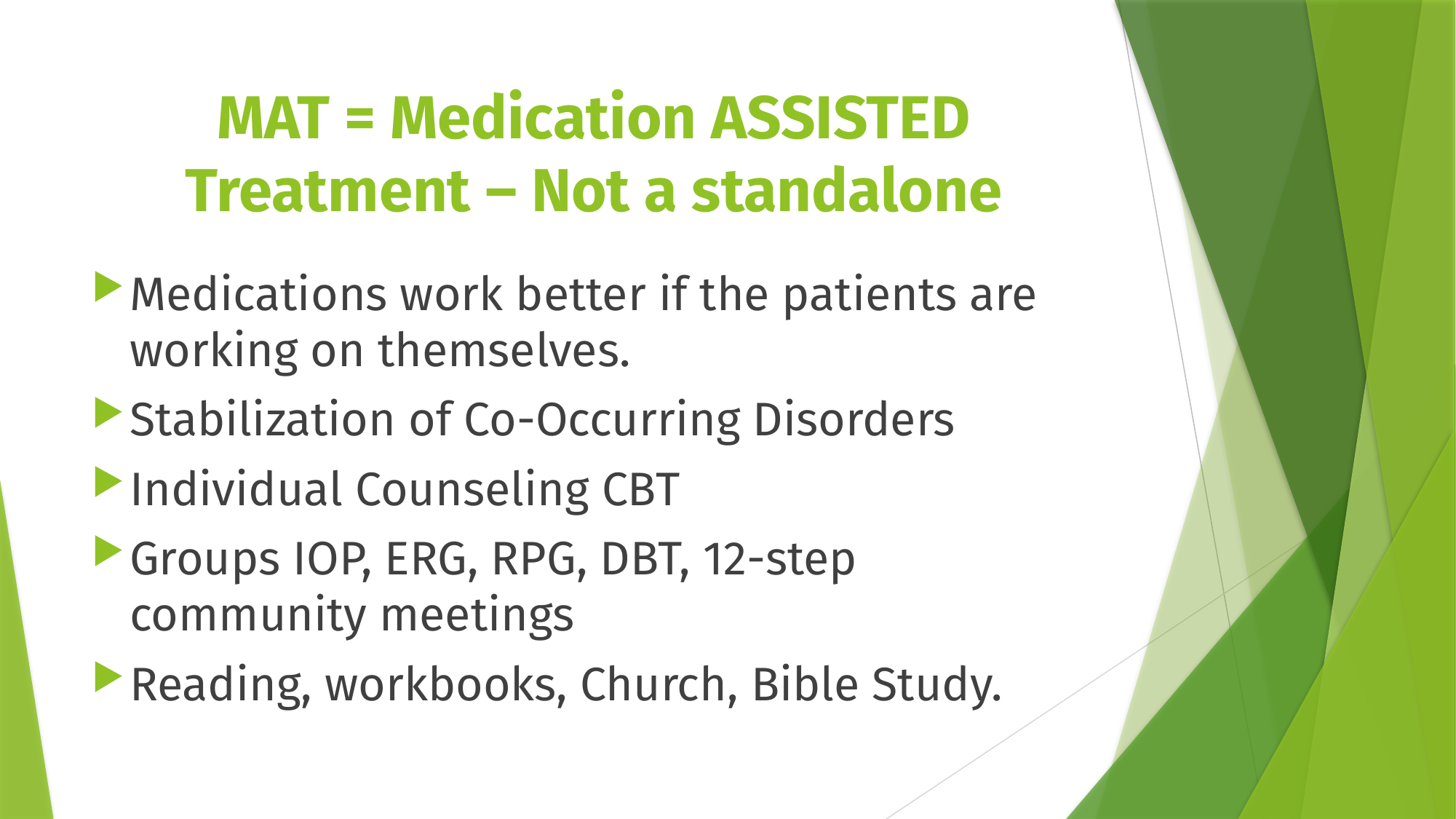

# MAT = Medication ASSISTED Treatment – Not a standalone
Medications work better if the patients are working on themselves.
Stabilization of Co-Occurring Disorders
Individual Counseling CBT
Groups IOP, ERG, RPG, DBT, 12-step community meetings
Reading, workbooks, Church, Bible Study.